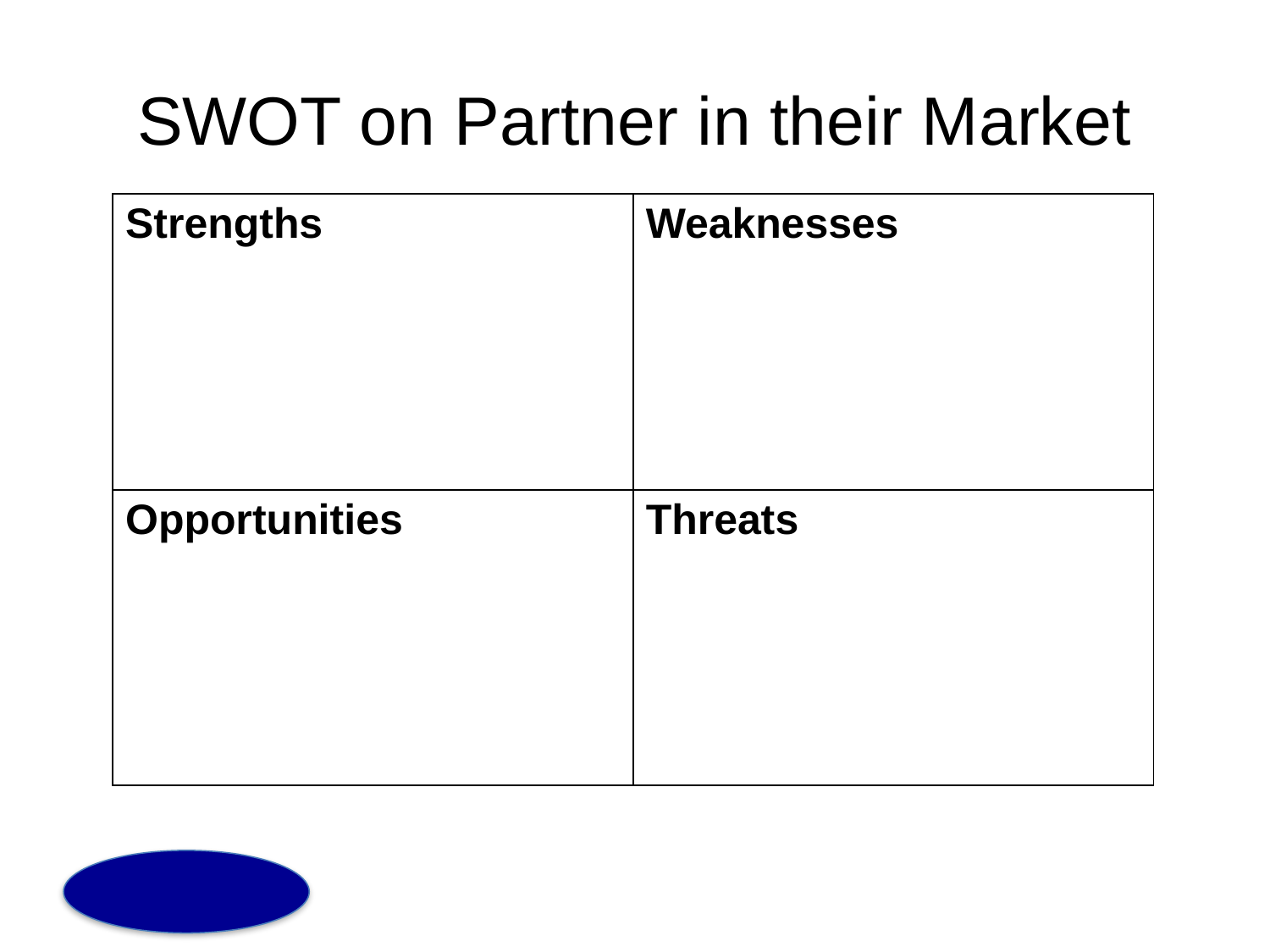

# SWOT on Partner in their Market
| Strengths | Weaknesses |
| --- | --- |
| Opportunities | Threats |